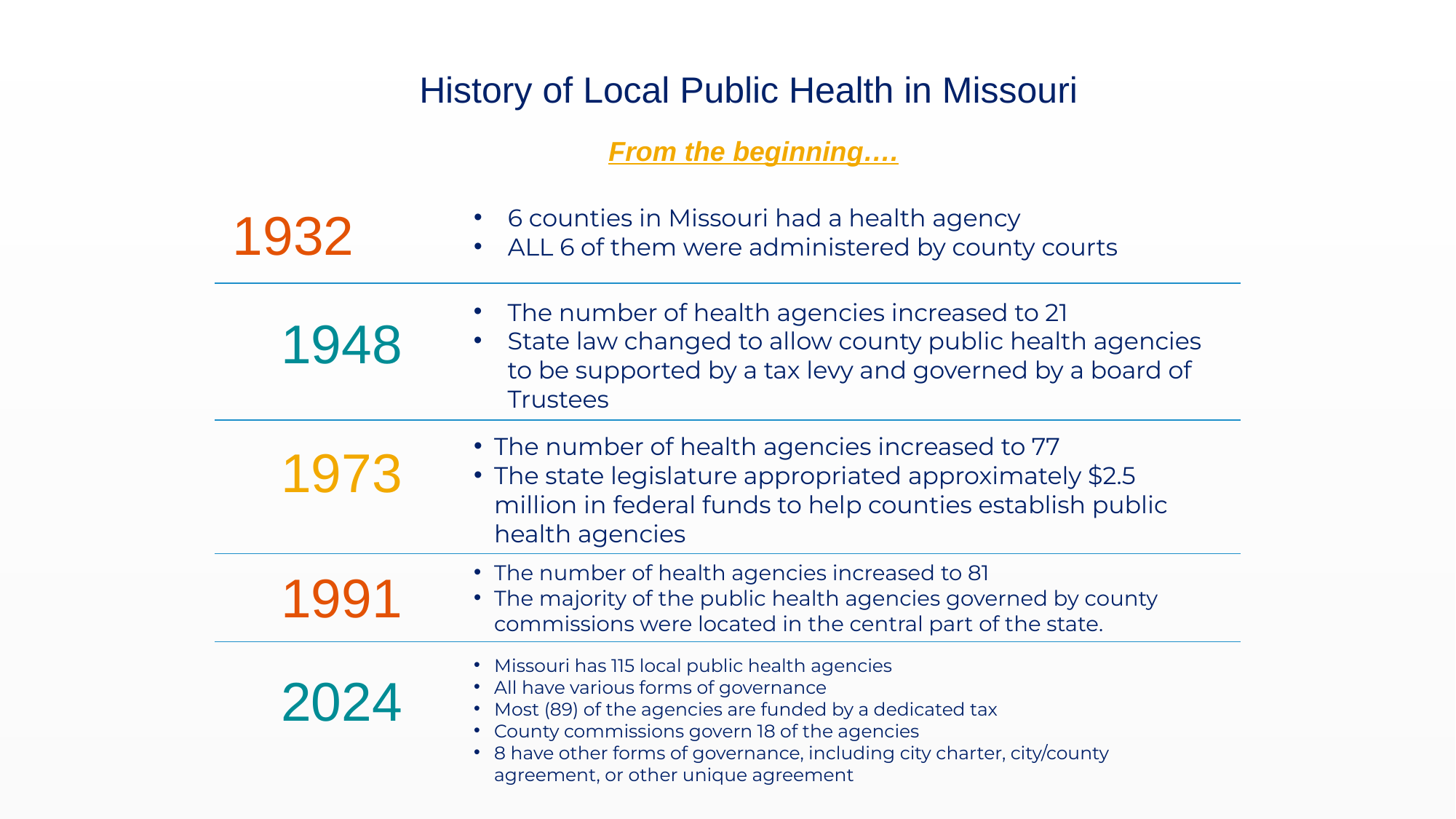

# History of Local Public Health in Missouri
From the beginning….
1932
6 counties in Missouri had a health agency
ALL 6 of them were administered by county courts
The number of health agencies increased to 21
State law changed to allow county public health agencies to be supported by a tax levy and governed by a board of Trustees
1948
The number of health agencies increased to 77
The state legislature appropriated approximately $2.5 million in federal funds to help counties establish public health agencies
1973
The number of health agencies increased to 81
The majority of the public health agencies governed by county commissions were located in the central part of the state.
1991
Missouri has 115 local public health agencies
All have various forms of governance
Most (89) of the agencies are funded by a dedicated tax
County commissions govern 18 of the agencies
8 have other forms of governance, including city charter, city/county agreement, or other unique agreement
2024